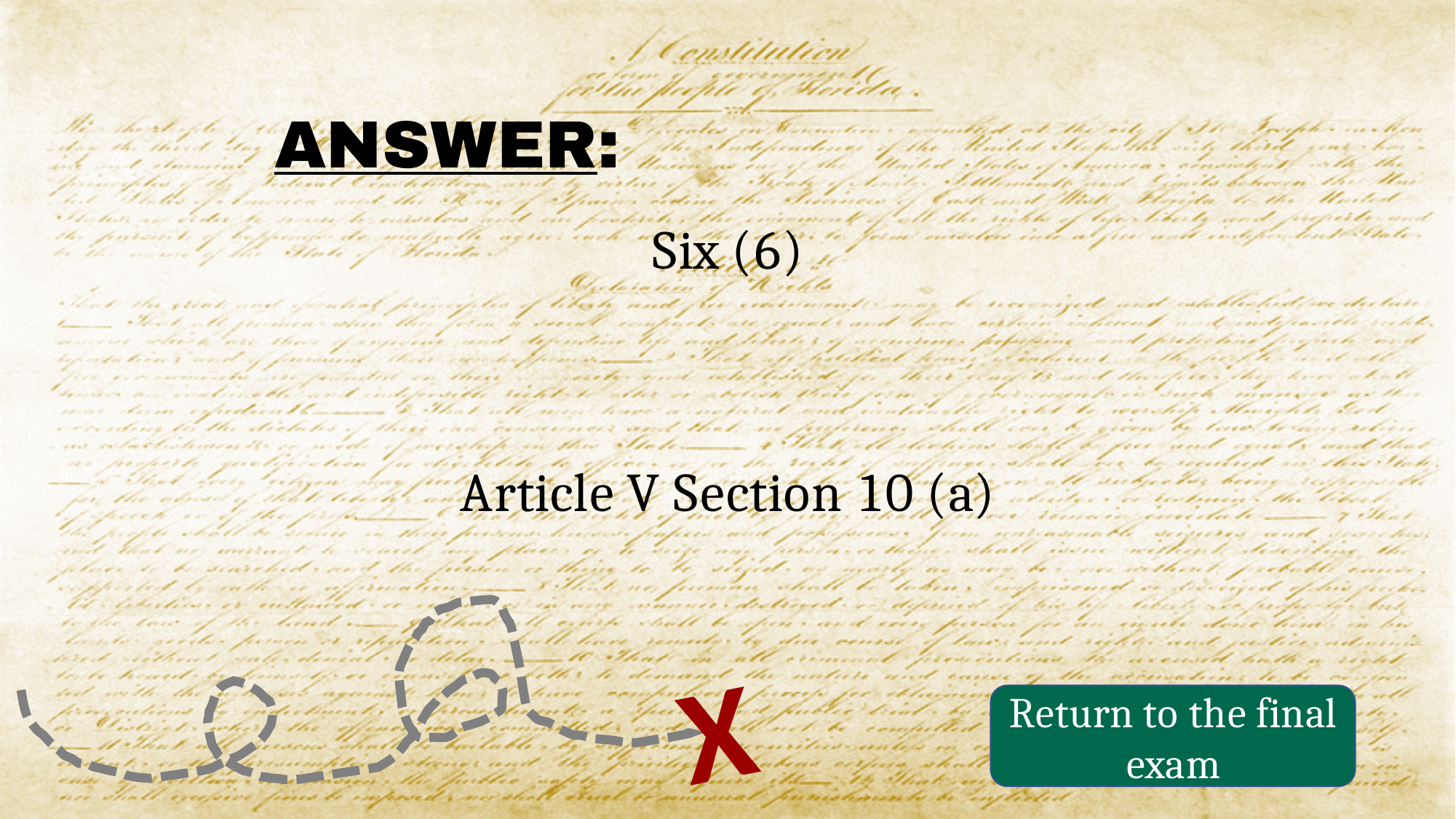

# ANSWER:
Six (6)

Article V Section 10 (a)
Return to the final exam